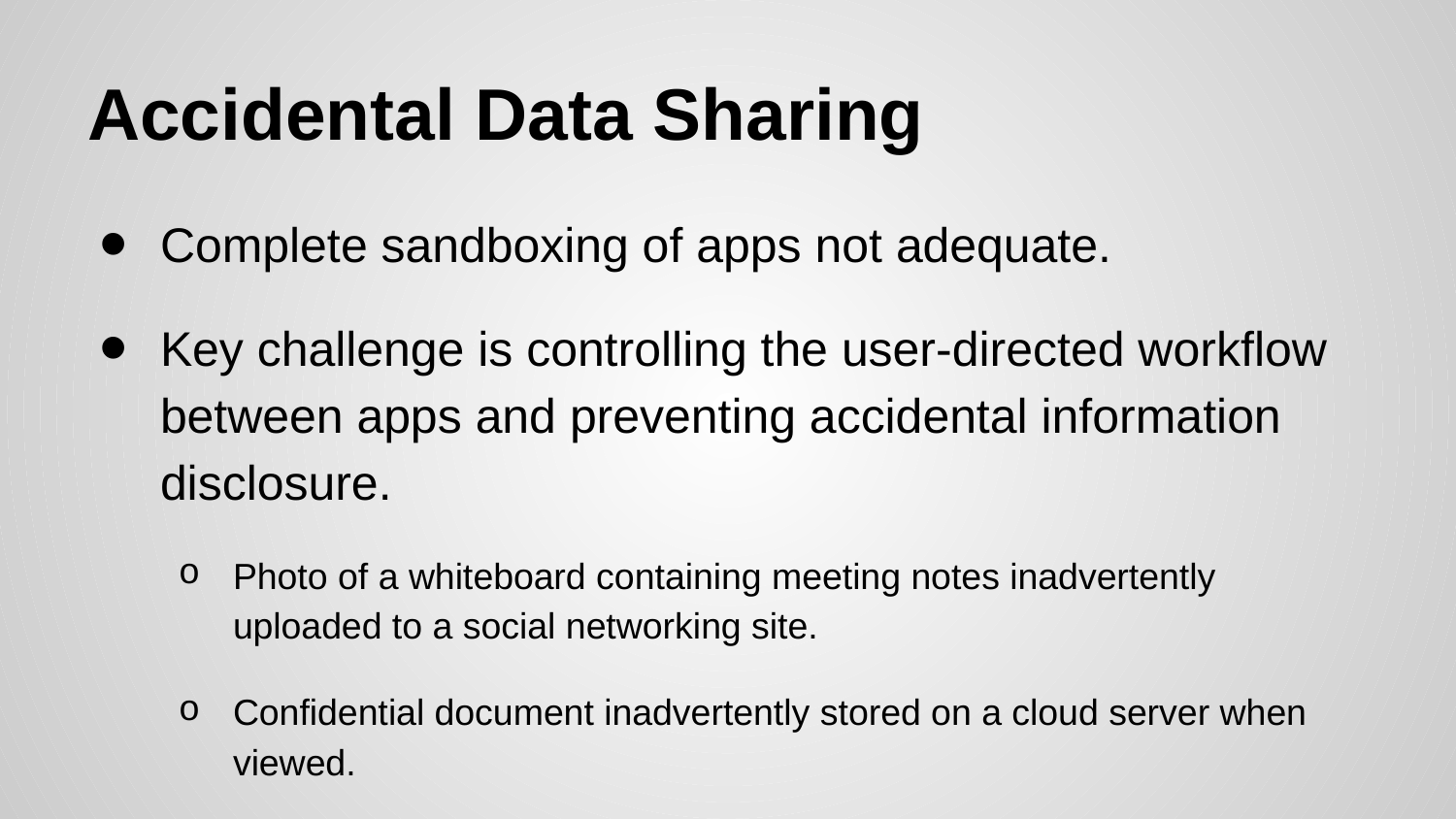

# Accidental Data Sharing
Complete sandboxing of apps not adequate.
Key challenge is controlling the user-directed workflow between apps and preventing accidental information disclosure.
Photo of a whiteboard containing meeting notes inadvertently uploaded to a social networking site.
Confidential document inadvertently stored on a cloud server when viewed.